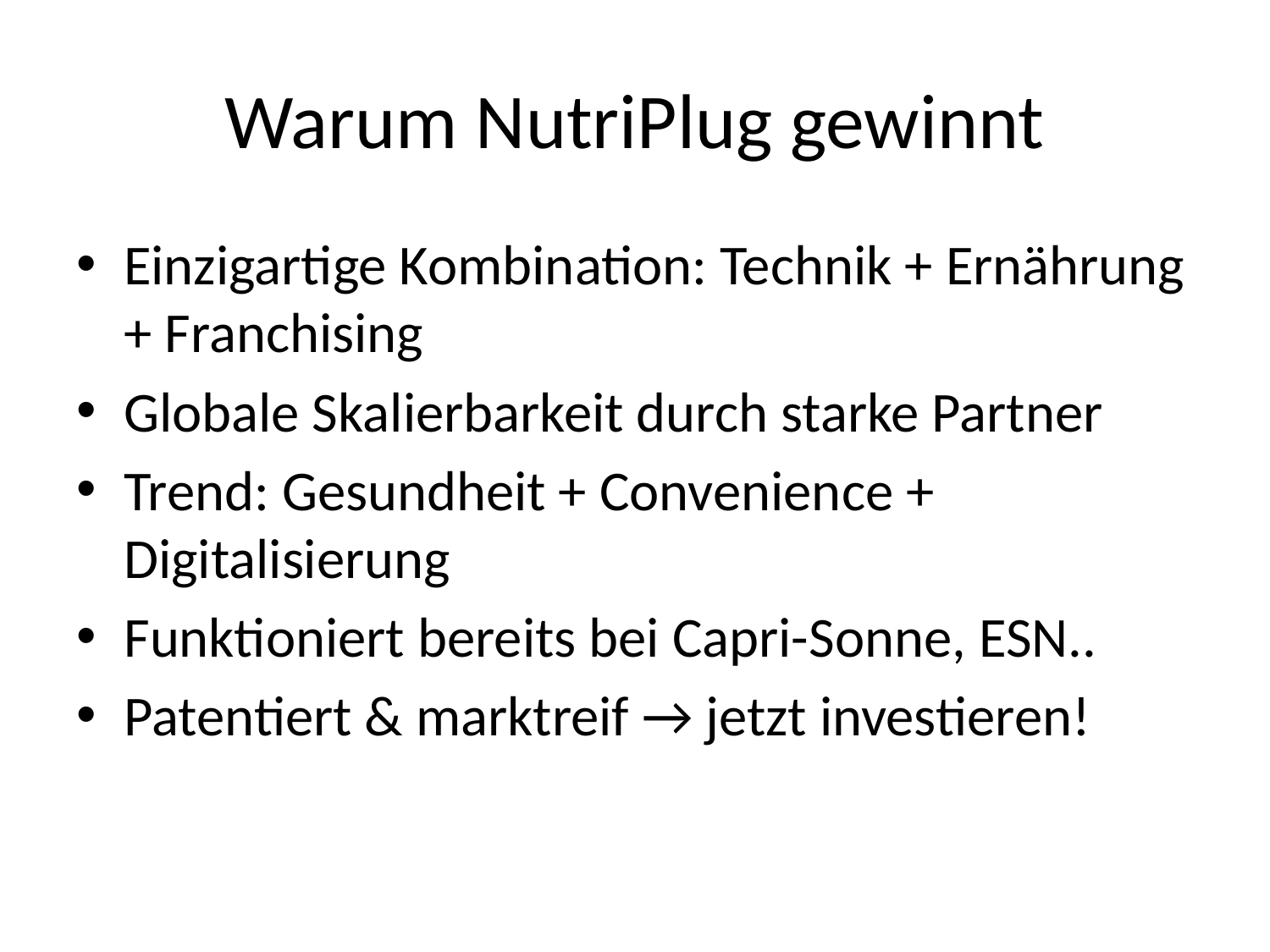

# Warum NutriPlug gewinnt
Einzigartige Kombination: Technik + Ernährung + Franchising
Globale Skalierbarkeit durch starke Partner
Trend: Gesundheit + Convenience + Digitalisierung
Funktioniert bereits bei Capri-Sonne, ESN..
Patentiert & marktreif → jetzt investieren!